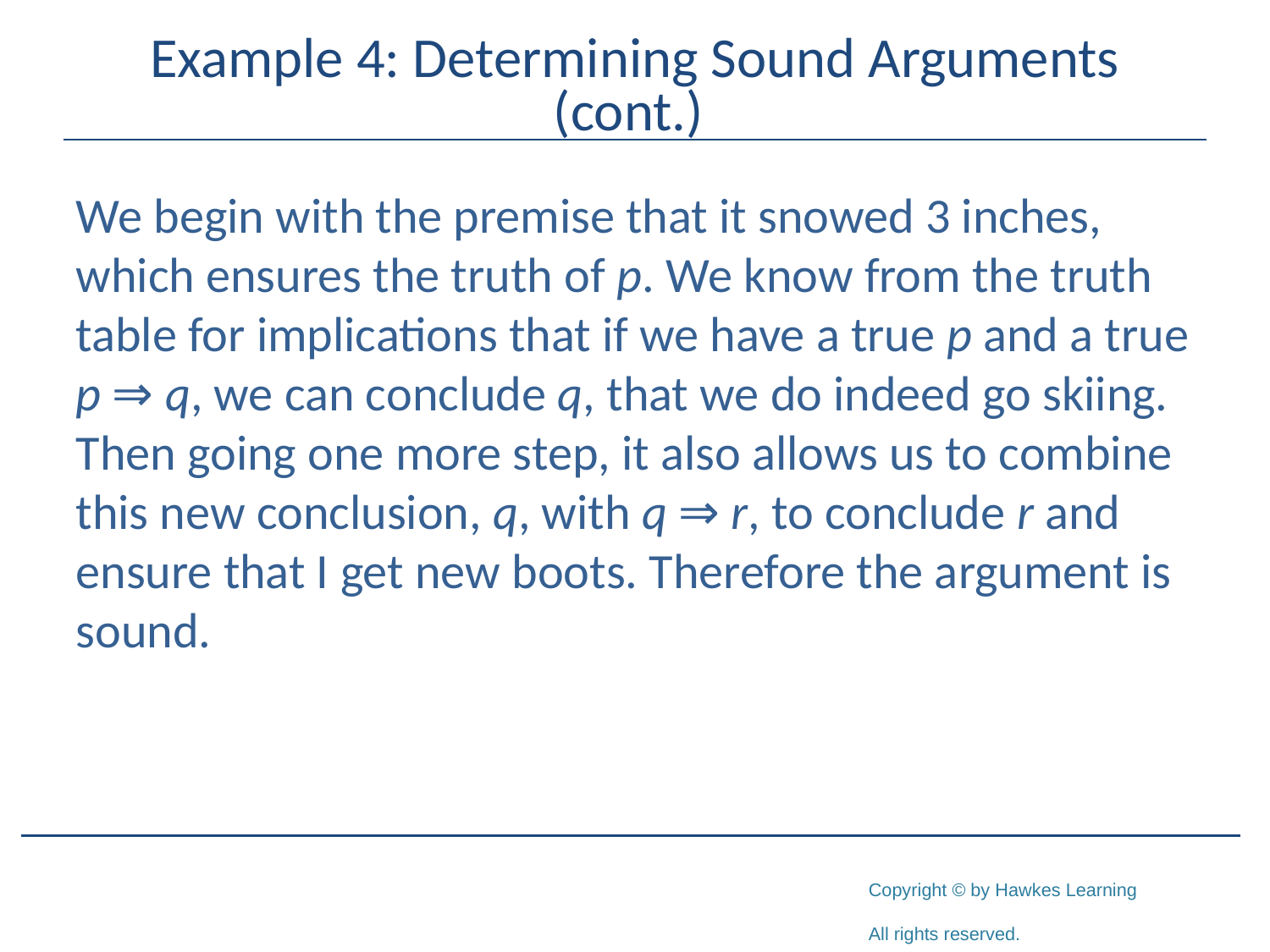

# Example 4: Determining Sound Arguments (cont.)
We begin with the premise that it snowed 3 inches, which ensures the truth of p. We know from the truth table for implications that if we have a true p and a true p ⇒ q, we can conclude q, that we do indeed go skiing. Then going one more step, it also allows us to combine this new conclusion, q, with q ⇒ r, to conclude r and ensure that I get new boots. Therefore the argument is sound.